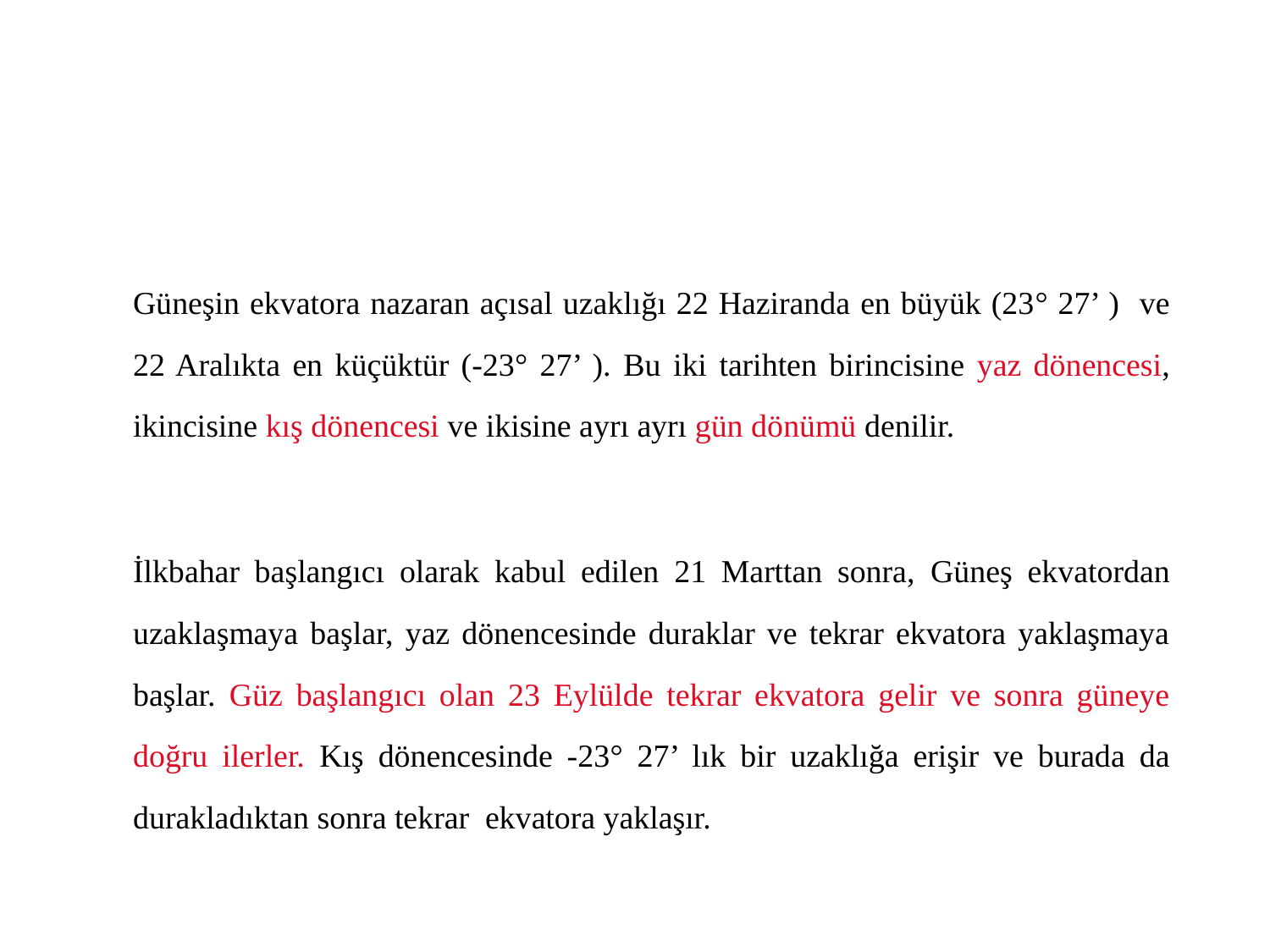

Güneşin ekvatora nazaran açısal uzaklığı 22 Haziranda en büyük (23° 27’ )  ve 22 Aralıkta en küçüktür (-23° 27’ ). Bu iki tarihten birincisine yaz dönencesi, ikincisine kış dönencesi ve ikisine ayrı ayrı gün dönümü denilir.

	İlkbahar başlangıcı olarak kabul edilen 21 Marttan sonra, Güneş ekvatordan uzaklaşmaya başlar, yaz dönencesinde duraklar ve tekrar ekvatora yaklaşmaya başlar. Güz başlangıcı olan 23 Eylülde tekrar ekvatora gelir ve sonra güneye doğru ilerler. Kış dönencesinde -23° 27’ lık bir uzaklığa erişir ve burada da durakladıktan sonra tekrar  ekvatora yaklaşır.